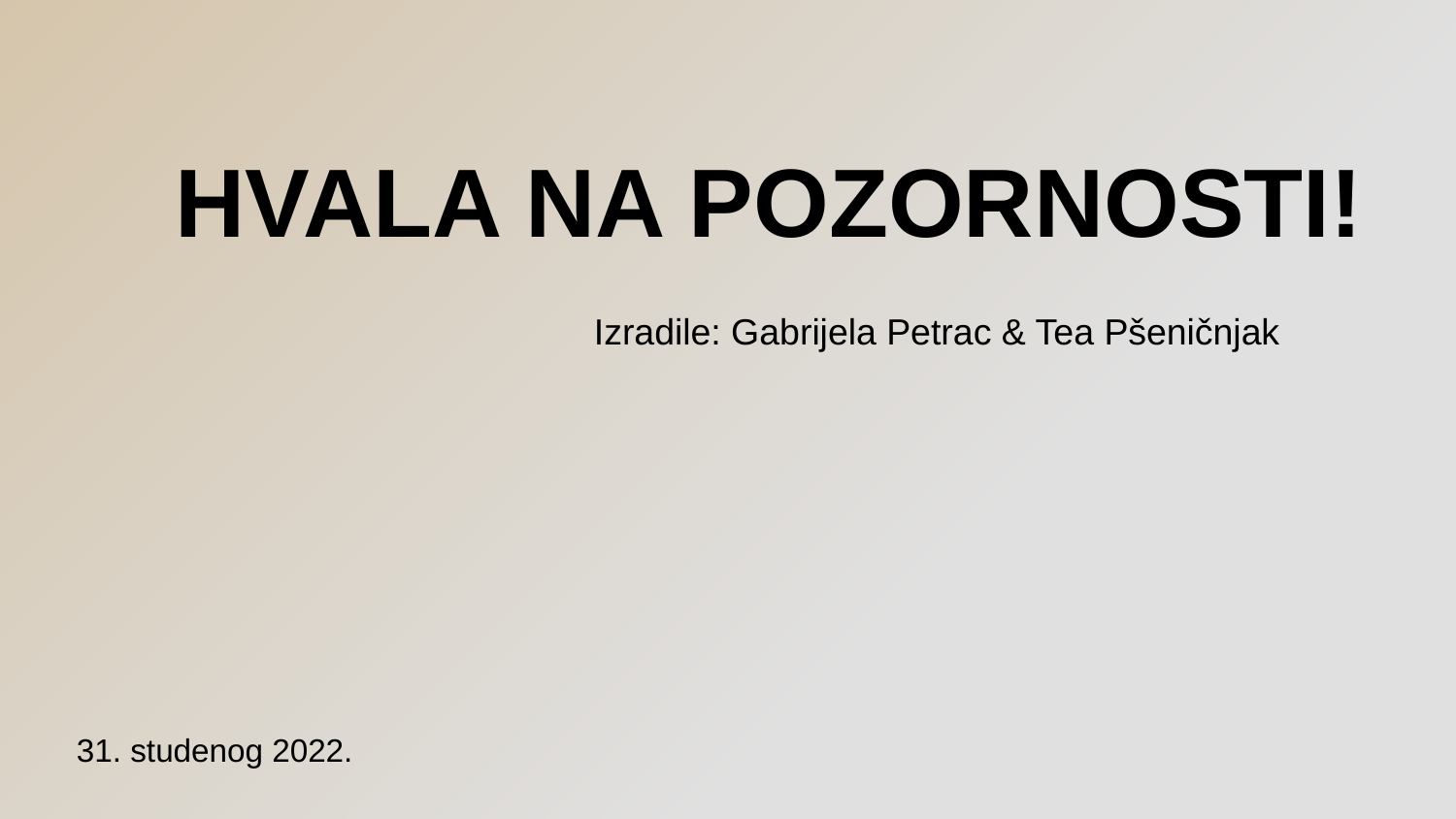

# HVALA NA POZORNOSTI!
Izradile: Gabrijela Petrac & Tea Pšeničnjak
31. studenog 2022.